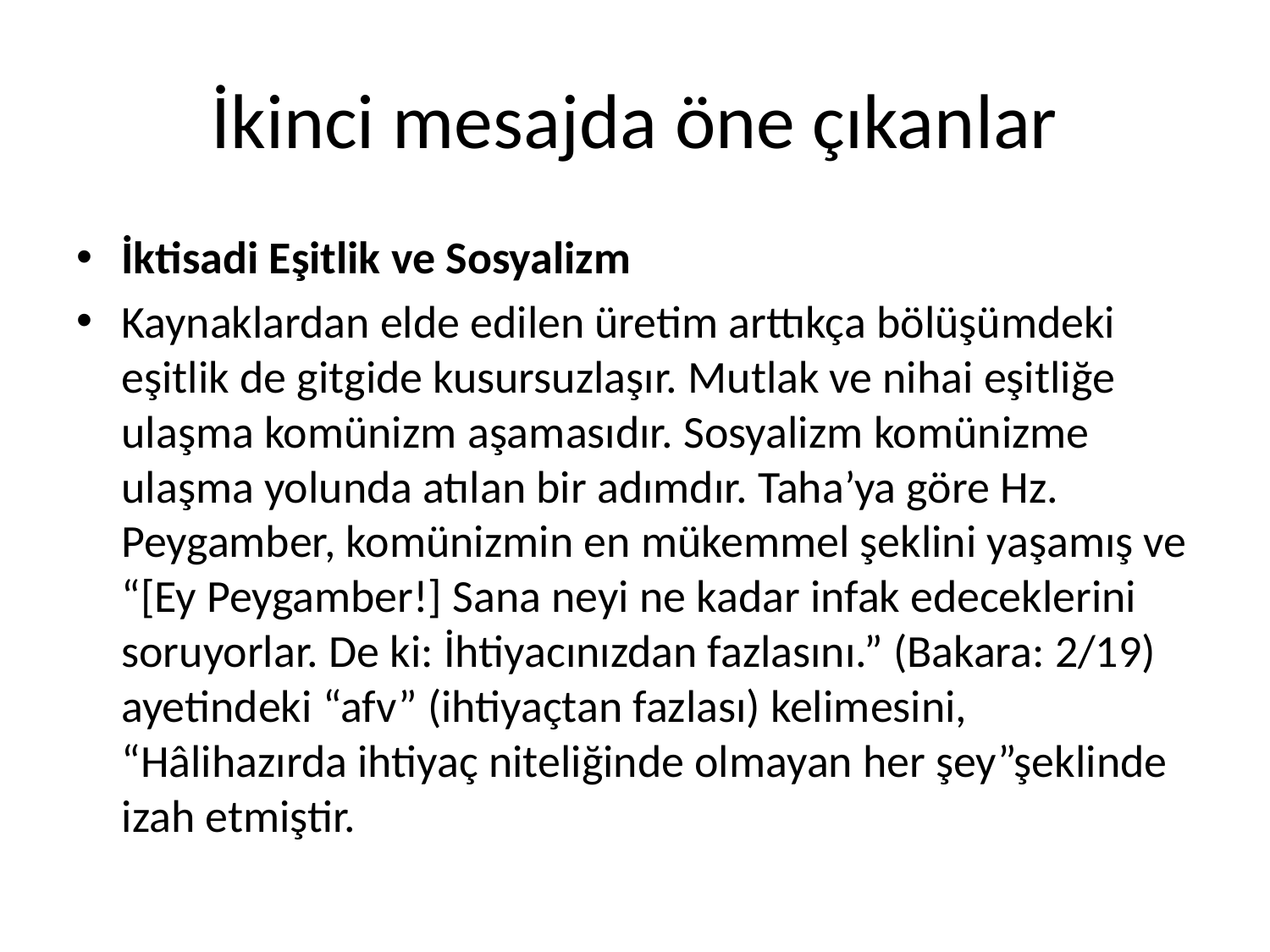

# İkinci mesajda öne çıkanlar
İktisadi Eşitlik ve Sosyalizm
Kaynaklardan elde edilen üretim arttıkça bölüşümdeki eşitlik de gitgide kusursuzlaşır. Mutlak ve nihai eşitliğe ulaşma komünizm aşamasıdır. Sosyalizm komünizme ulaşma yolunda atılan bir adımdır. Taha’ya göre Hz. Peygamber, komünizmin en mükemmel şeklini yaşamış ve “[Ey Peygamber!] Sana neyi ne kadar infak edeceklerini soruyorlar. De ki: İhtiyacınızdan fazlasını.” (Bakara: 2/19) ayetindeki “afv” (ihtiyaçtan fazlası) kelimesini, “Hâlihazırda ihtiyaç niteliğinde olmayan her şey”şeklinde izah etmiştir.